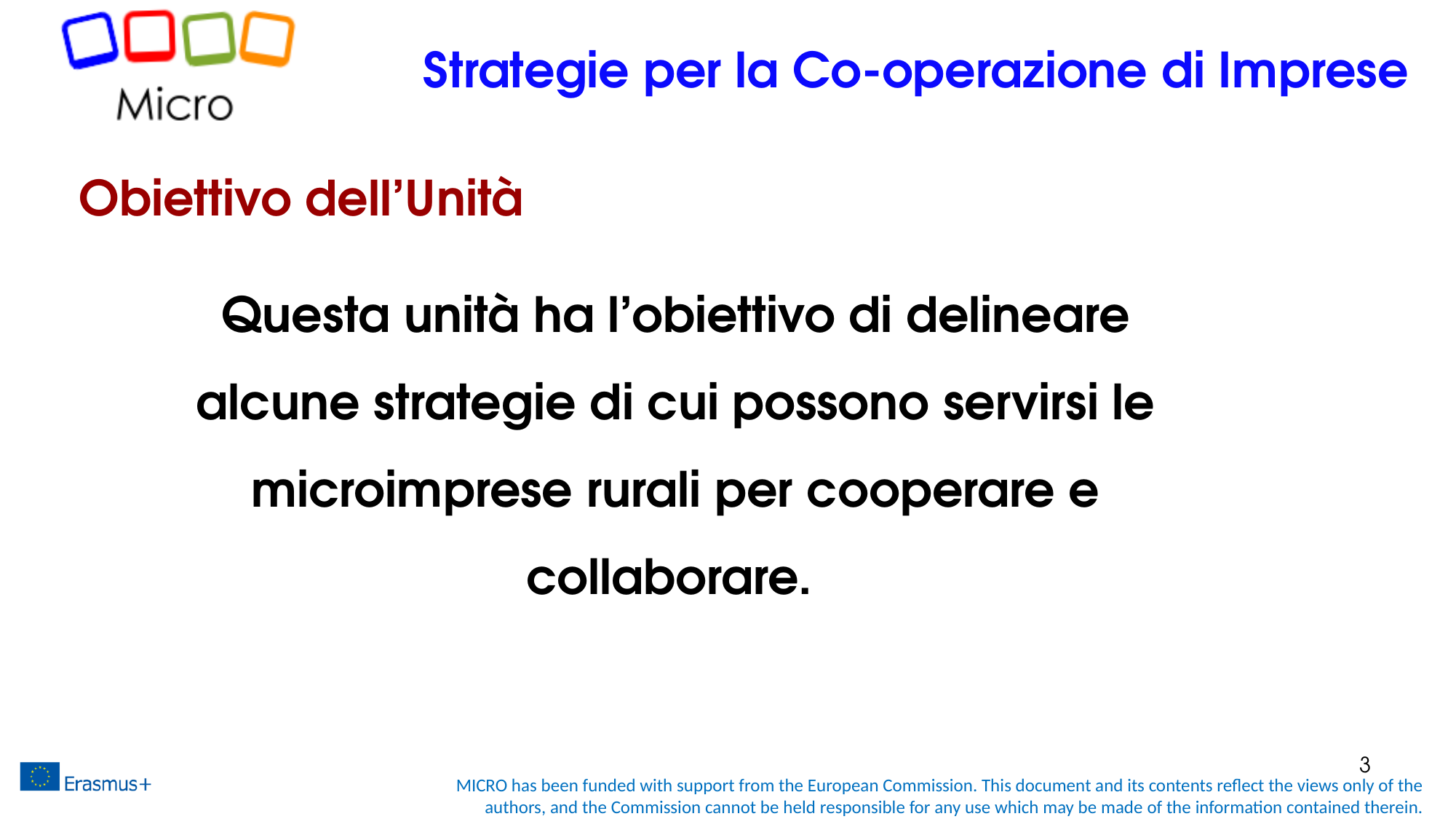

# Strategie per la Co-operazione di Imprese
Obiettivo dell’Unità
Questa unità ha l’obiettivo di delineare alcune strategie di cui possono servirsi le microimprese rurali per cooperare e collaborare.
3